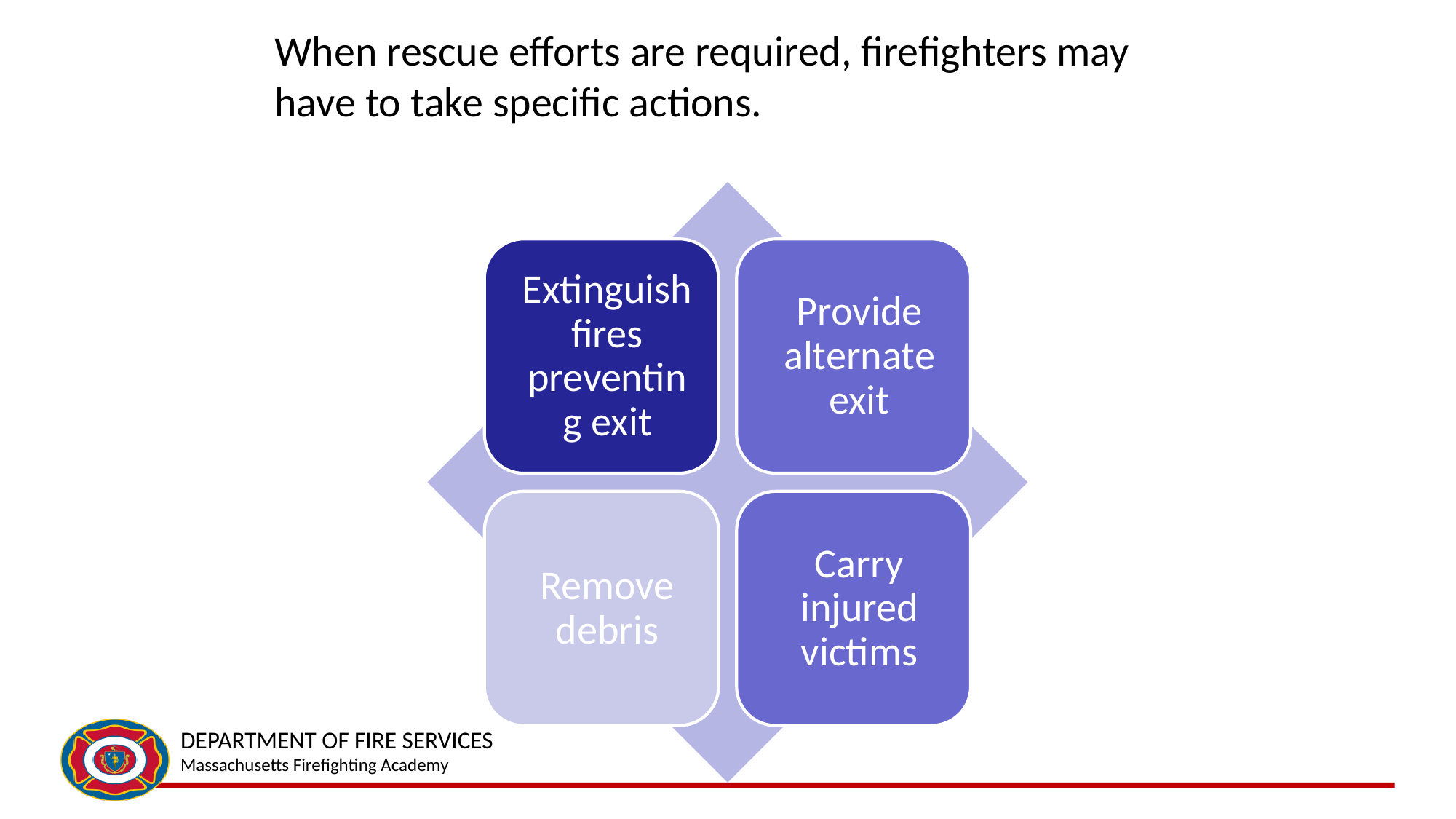

# When rescue efforts are required, firefighters may have to take specific actions.
Extinguish fires preventing exit
Provide alternate exit
Remove debris
Carry injured victims